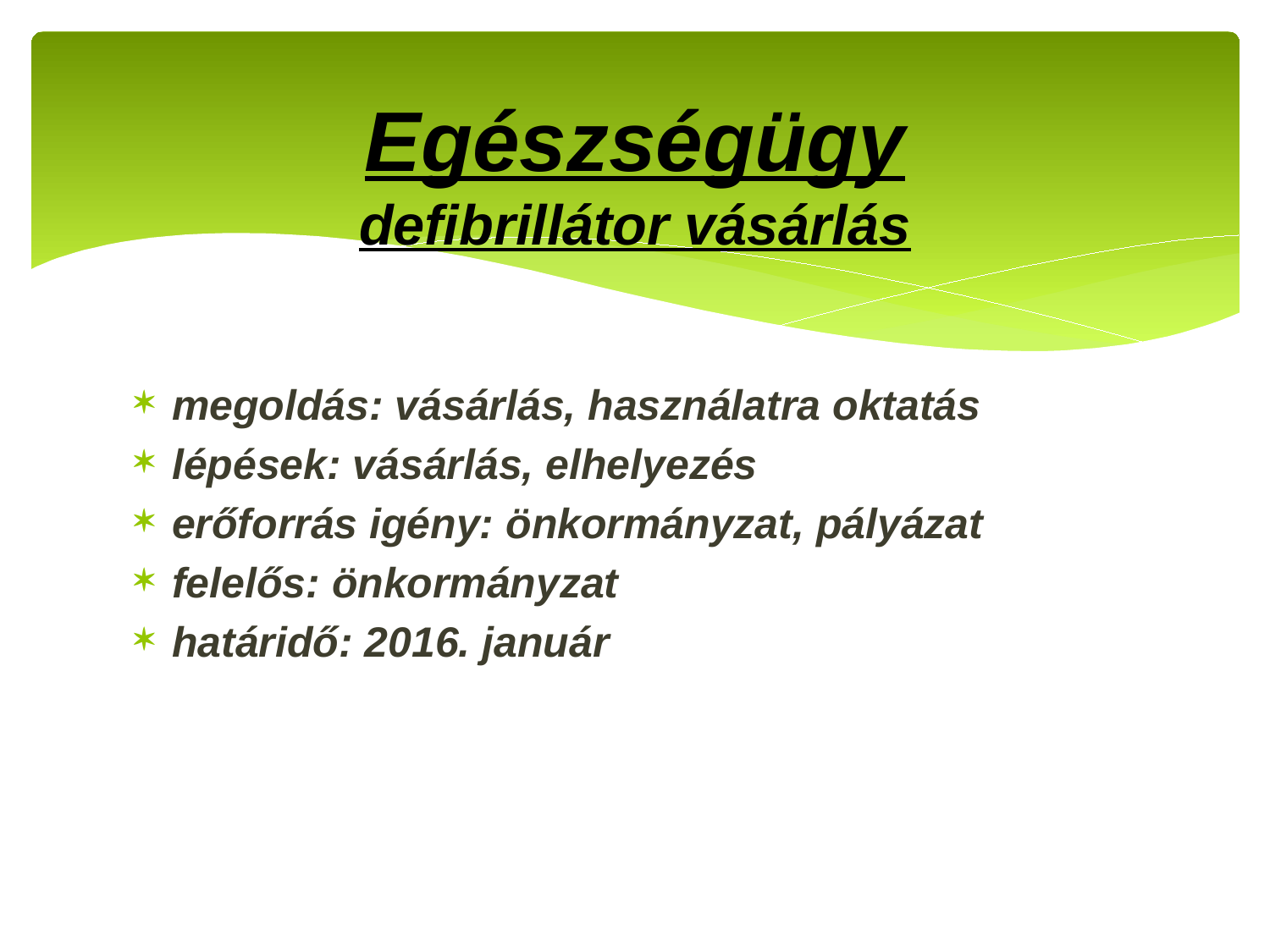

# Egészségügy defibrillátor vásárlás
megoldás: vásárlás, használatra oktatás
lépések: vásárlás, elhelyezés
erőforrás igény: önkormányzat, pályázat
felelős: önkormányzat
határidő: 2016. január